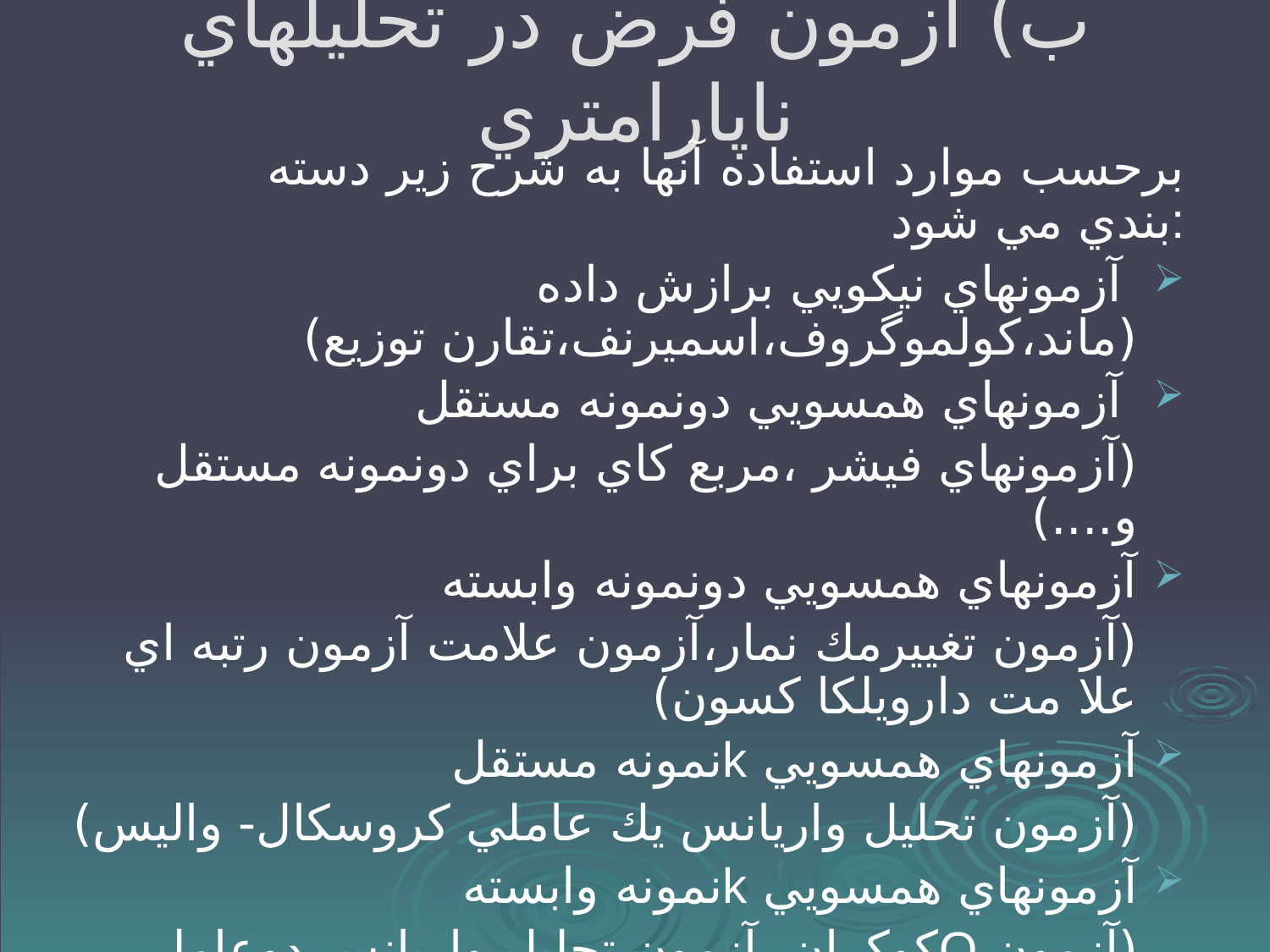

# ب) آزمون فرض در تحليلهاي ناپارامتري
      برحسب موارد استفاده آنها به شرح زير دسته بندي مي شود:
 آزمونهاي نيكويي برازش داده  (ماند،كولموگروف،اسميرنف،تقارن توزيع)
 آزمونهاي همسويي دونمونه مستقل
   (آزمونهاي فيشر ،مربع كاي براي دونمونه مستقل و....)
آزمونهاي همسويي دونمونه وابسته
   (آزمون تغييرمك نمار،آزمون علامت آزمون رتبه اي علا مت دارويلكا كسون)
آزمونهاي همسويي kنمونه مستقل
   (آزمون تحليل واريانس يك عاملي كروسكال- واليس)
آزمونهاي همسويي kنمونه وابسته
   (آزمون Qكوكران ،آزمون تحليل واريانس دوعاملي فريد من)